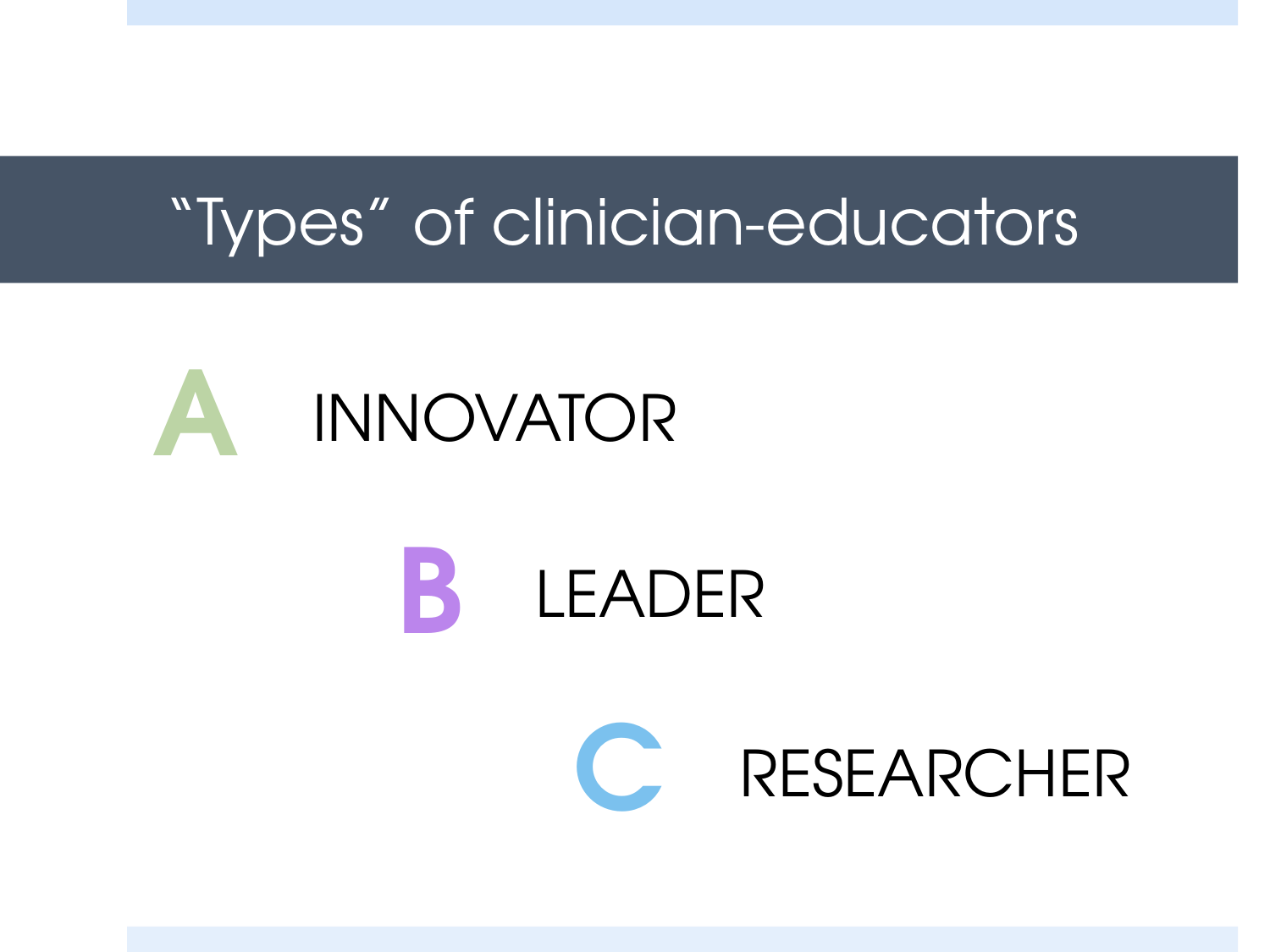

# “Types” of clinician-educators
A
INNOVATOR
B
LEADER
C
RESEARCHER